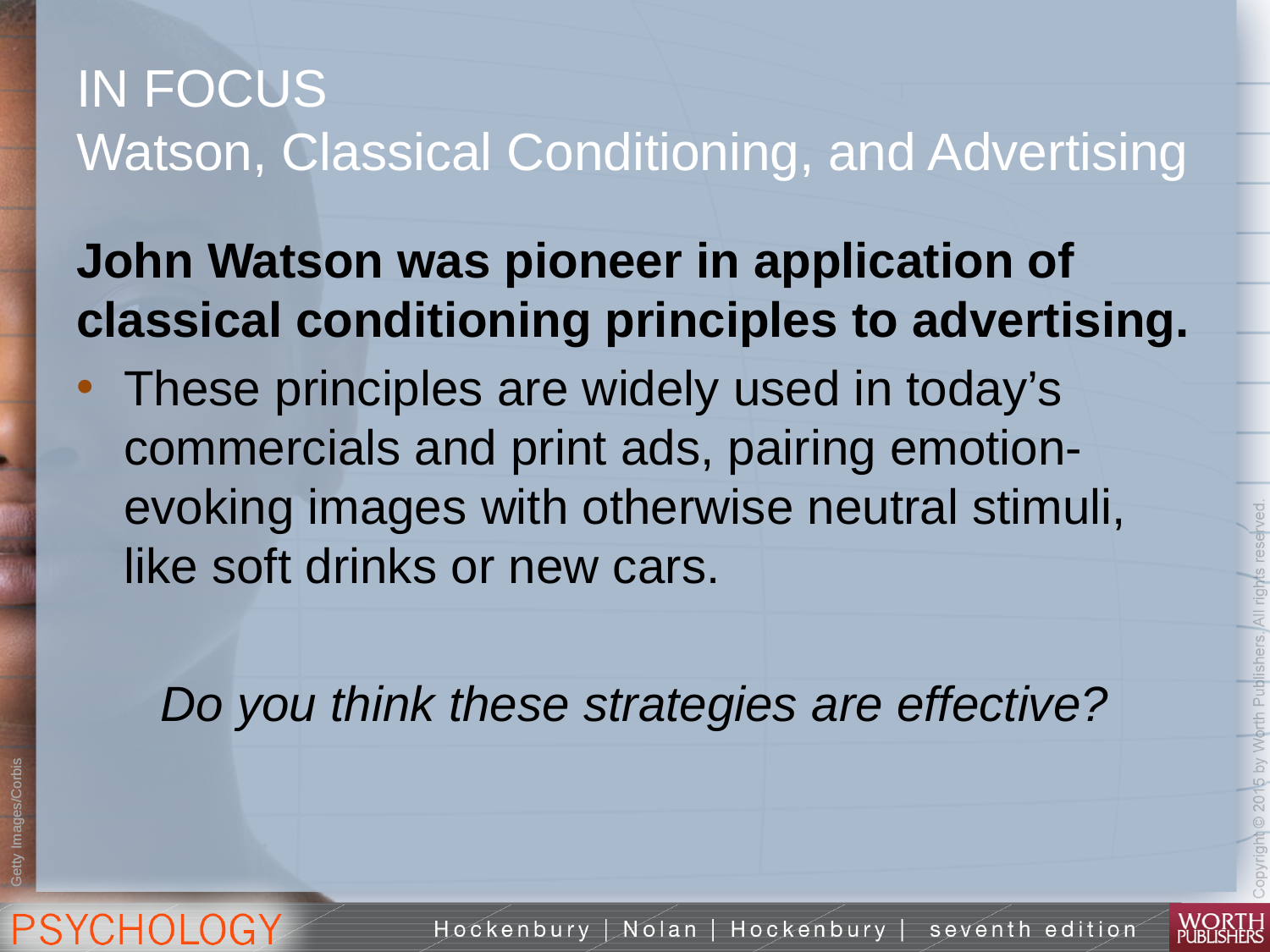

# IN FOCUS Watson, Classical Conditioning, and Advertising
John Watson was pioneer in application of classical conditioning principles to advertising.
These principles are widely used in today’s commercials and print ads, pairing emotion-evoking images with otherwise neutral stimuli, like soft drinks or new cars.

Do you think these strategies are effective?